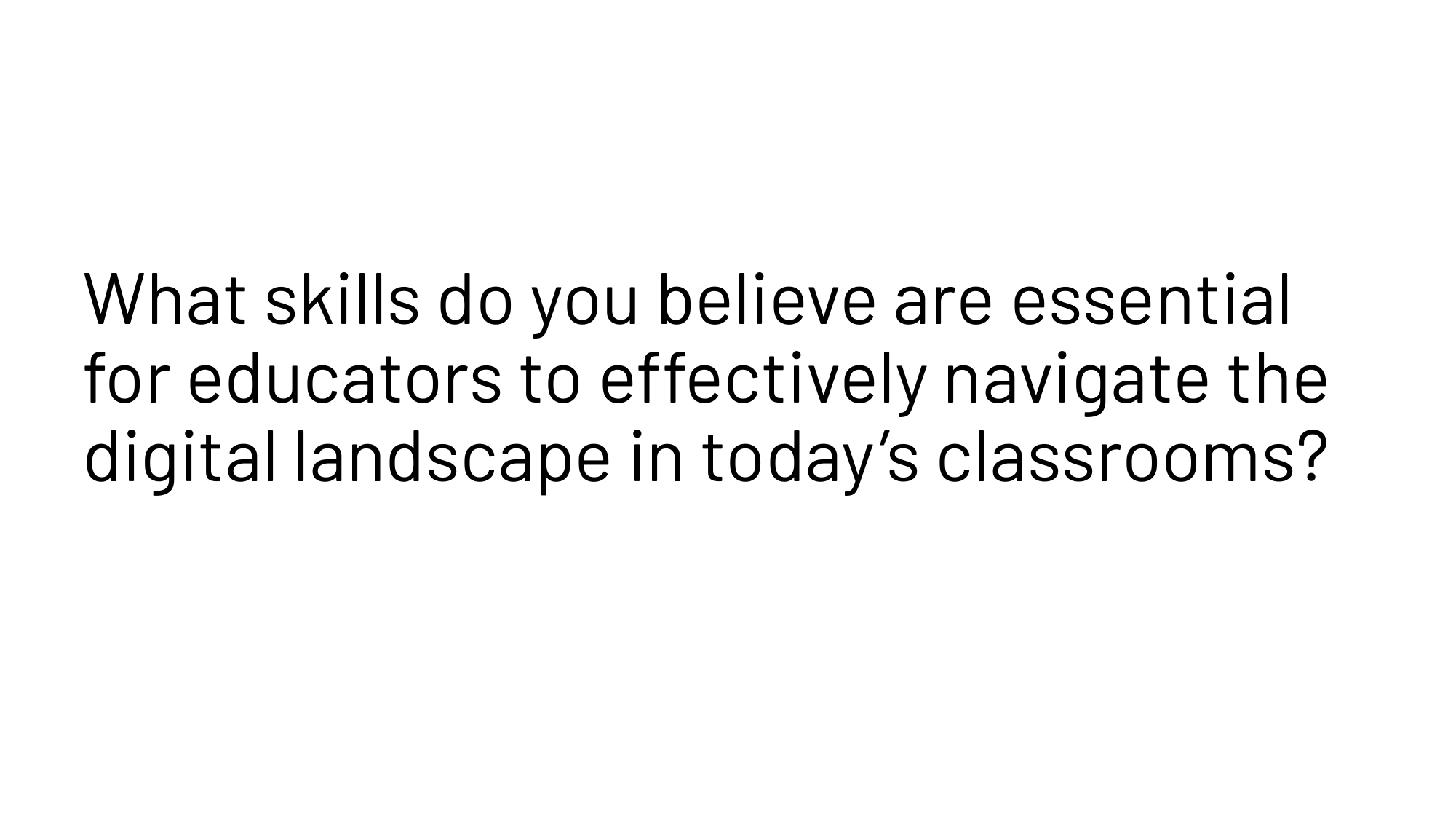

What skills do you believe are essential for educators to effectively navigate the digital landscape in today’s classrooms?